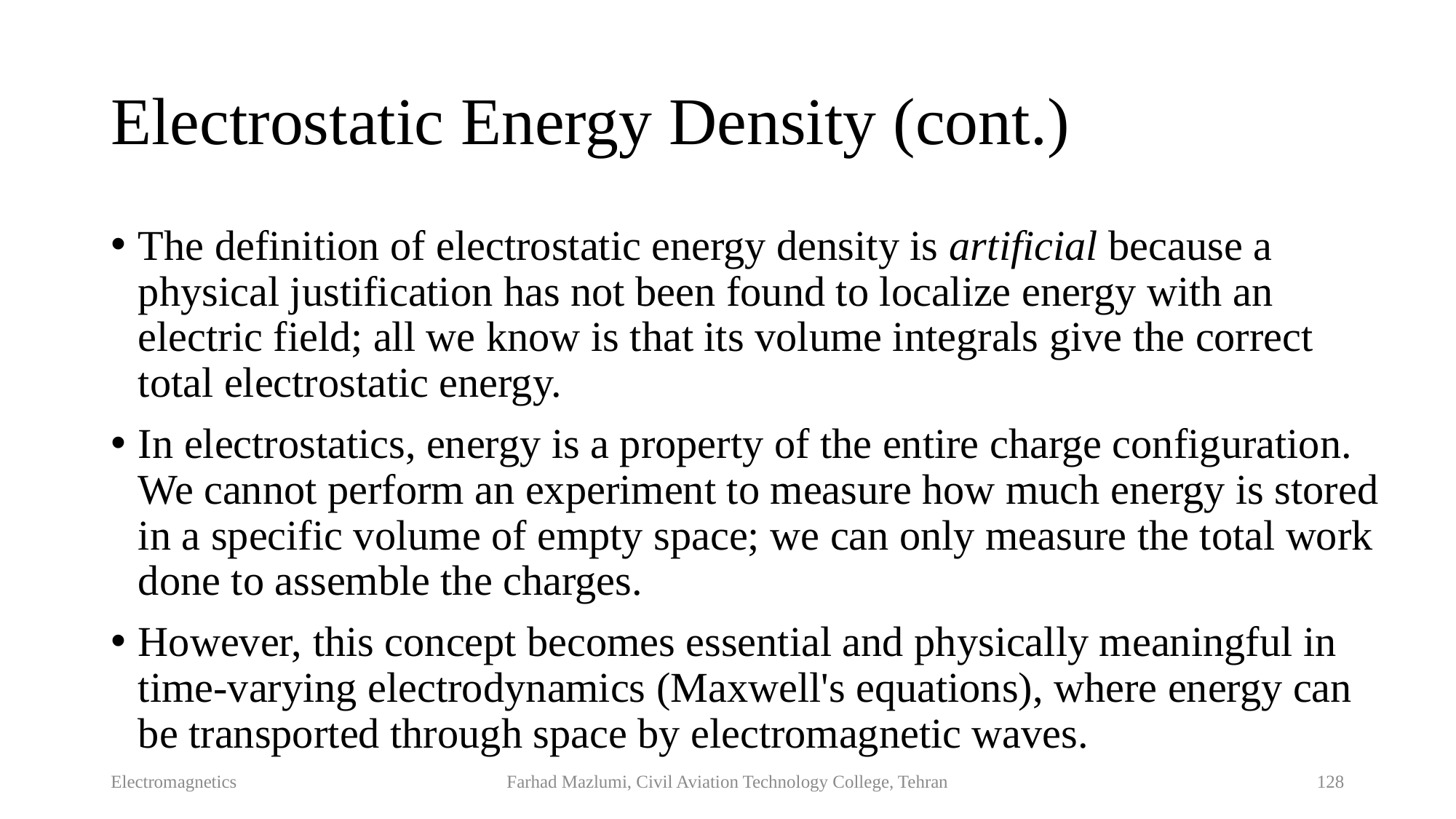

# Electrostatic Energy Density (cont.)
The definition of electrostatic energy density is artificial because a physical justification has not been found to localize energy with an electric field; all we know is that its volume integrals give the correct total electrostatic energy.
In electrostatics, energy is a property of the entire charge configuration. We cannot perform an experiment to measure how much energy is stored in a specific volume of empty space; we can only measure the total work done to assemble the charges.
However, this concept becomes essential and physically meaningful in time-varying electrodynamics (Maxwell's equations), where energy can be transported through space by electromagnetic waves.
Electromagnetics
Farhad Mazlumi, Civil Aviation Technology College, Tehran
128